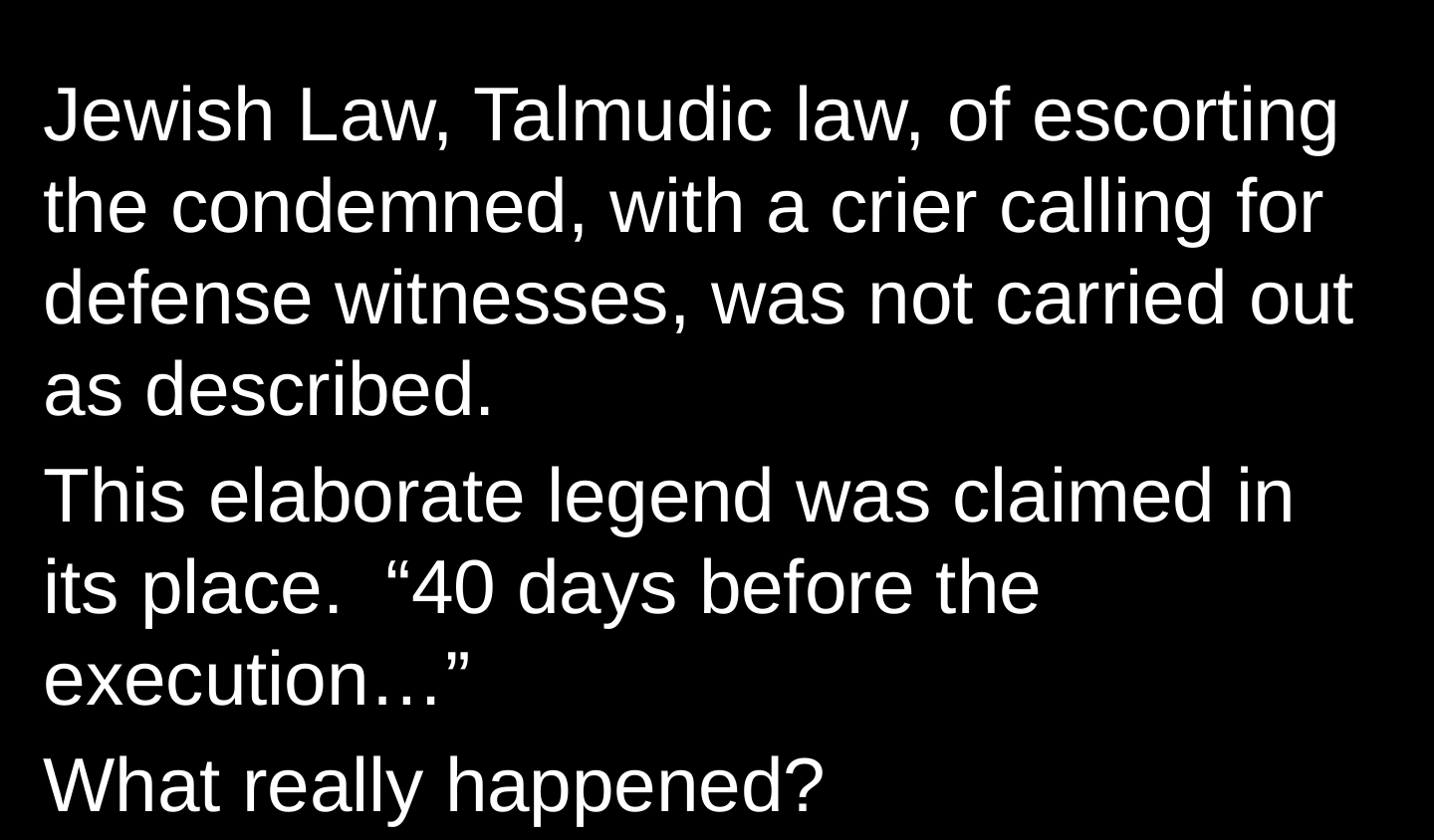

Jewish Law, Talmudic law, of escorting the condemned, with a crier calling for defense witnesses, was not carried out as described.
This elaborate legend was claimed in its place.  “40 days before the execution…”
What really happened?